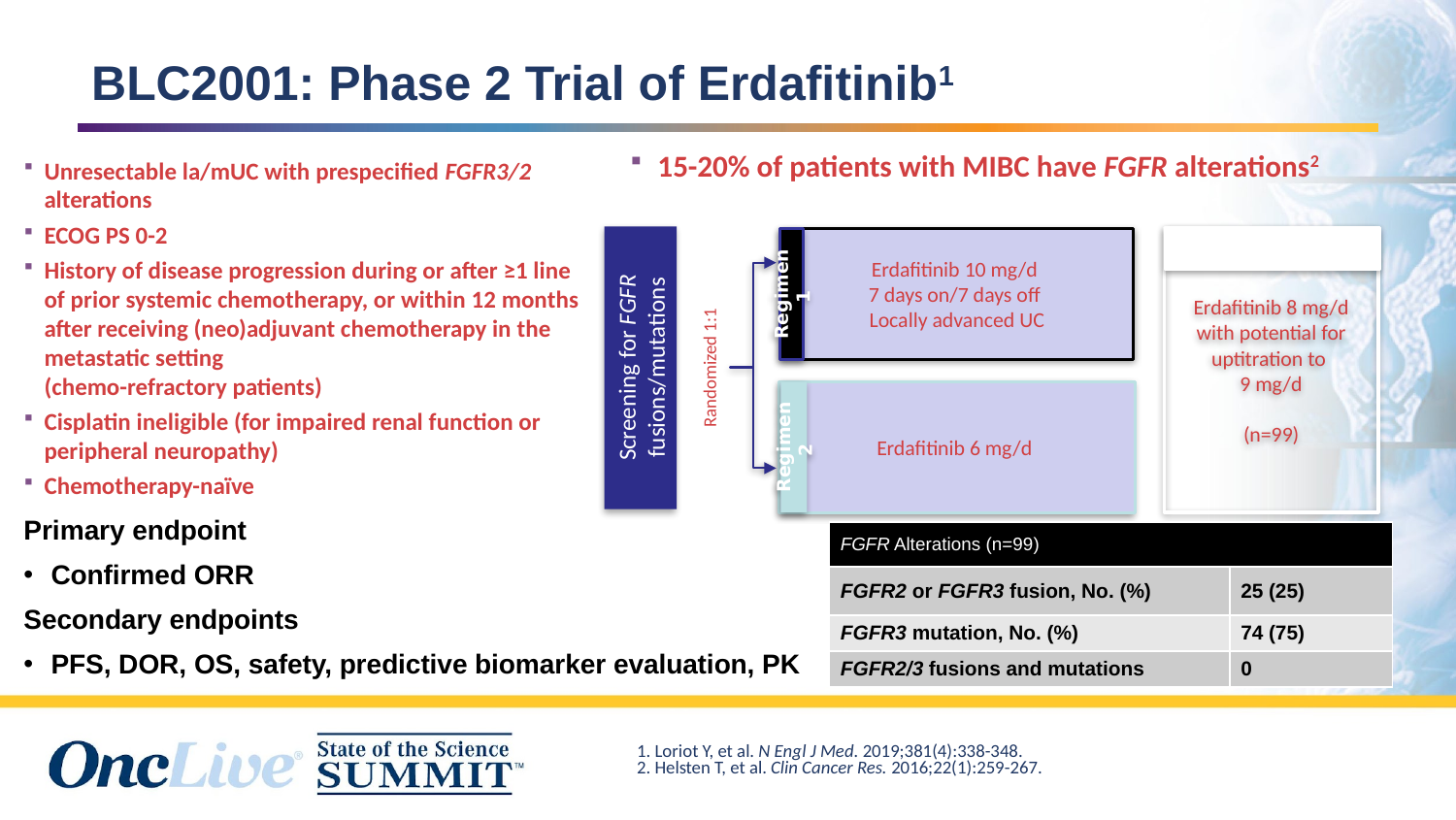

BLC2001: Phase 2 Trial of Erdafitinib1
15-20% of patients with MIBC have FGFR alterations2

Unresectable la/mUC with prespecified FGFR3/2 alterations
ECOG PS 0-2
History of disease progression during or after ≥1 line of prior systemic chemotherapy, or within 12 months after receiving (neo)adjuvant chemotherapy in the metastatic setting
(chemo-refractory patients)
Cisplatin ineligible (for impaired renal function or
peripheral neuropathy)
Chemotherapy-naïve
Regimen 3
Erdafitinib 8 mg/d with potential for uptitration to
9 mg/d

(n=99)
Erdafitinib 10 mg/d
7 days on/7 days off
Locally advanced UC

Regimen 1

Screening for FGFR fusions/mutations

Randomized 1:1
Erdafitinib 6 mg/d
Regimen 2
Primary endpoint
Confirmed ORR
Secondary endpoints
PFS, DOR, OS, safety, predictive biomarker evaluation, PK

| FGFR Alterations (n=99) |  |
| --- | --- |
| FGFR2 or FGFR3 fusion, No. (%) | 25 (25) |
| FGFR3 mutation, No. (%) | 74 (75) |
| FGFR2/3 fusions and mutations | 0 |
1. Loriot Y, et al. N Engl J Med. 2019;381(4):338-348.
2. Helsten T, et al. Clin Cancer Res. 2016;22(1):259-267.